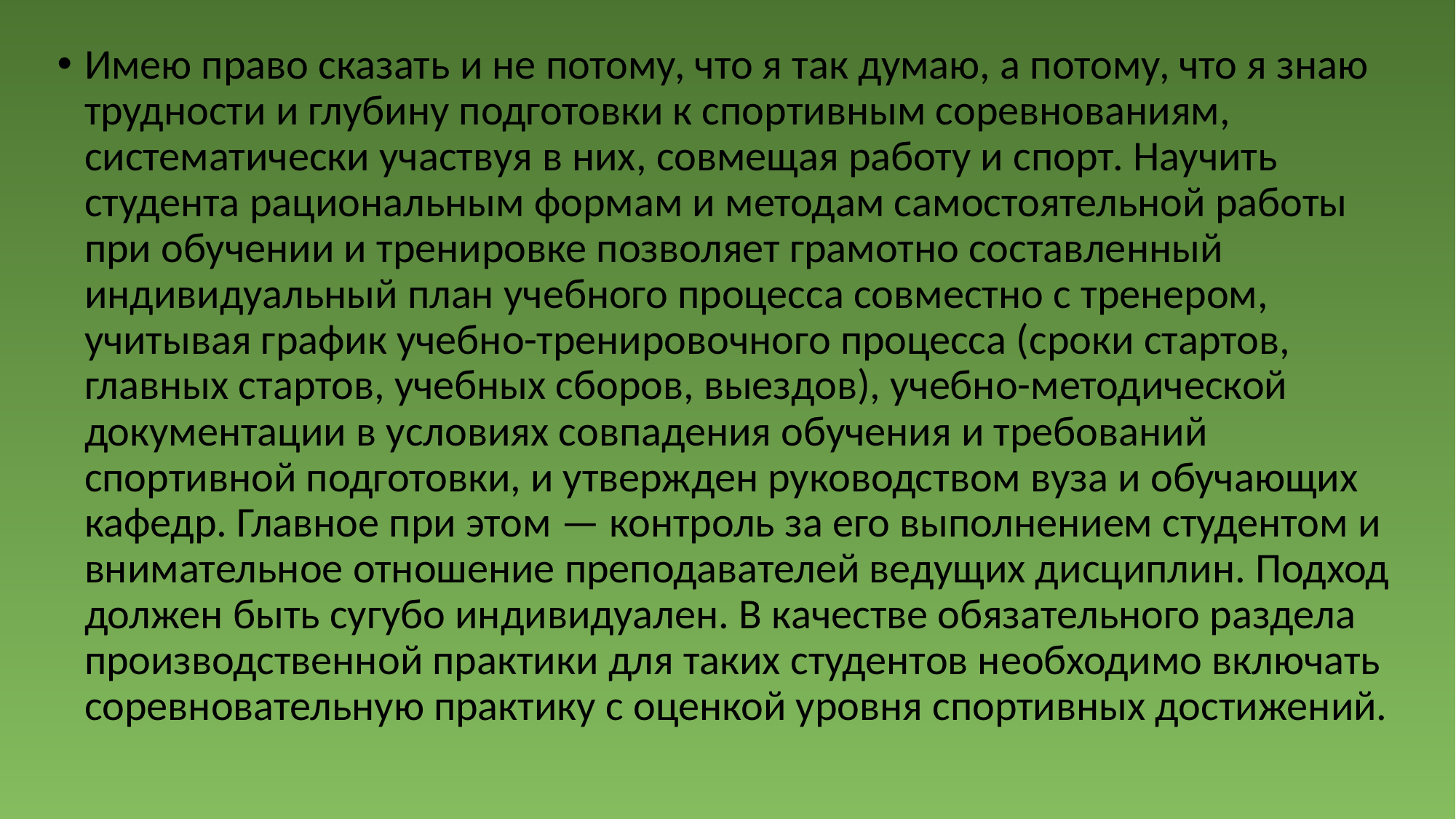

Имею право сказать и не потому, что я так думаю, а потому, что я знаю трудности и глубину подготовки к спортивным соревнованиям, систематически участвуя в них, совмещая работу и спорт. Научить студента рациональным формам и методам самостоятельной работы при обучении и тренировке позволяет грамотно составленный индивидуальный план учебного процесса совместно с тренером, учитывая график учебно-тренировочного процесса (сроки стартов, главных стартов, учебных сборов, выездов), учебно-методической документации в условиях совпадения обучения и требований спортивной подготовки, и утвержден руководством вуза и обучающих кафедр. Главное при этом — контроль за его выполнением студентом и внимательное отношение преподавателей ведущих дисциплин. Подход должен быть сугубо индивидуален. В качестве обязательного раздела производственной практики для таких студентов необходимо включать соревновательную практику с оценкой уровня спортивных достижений.